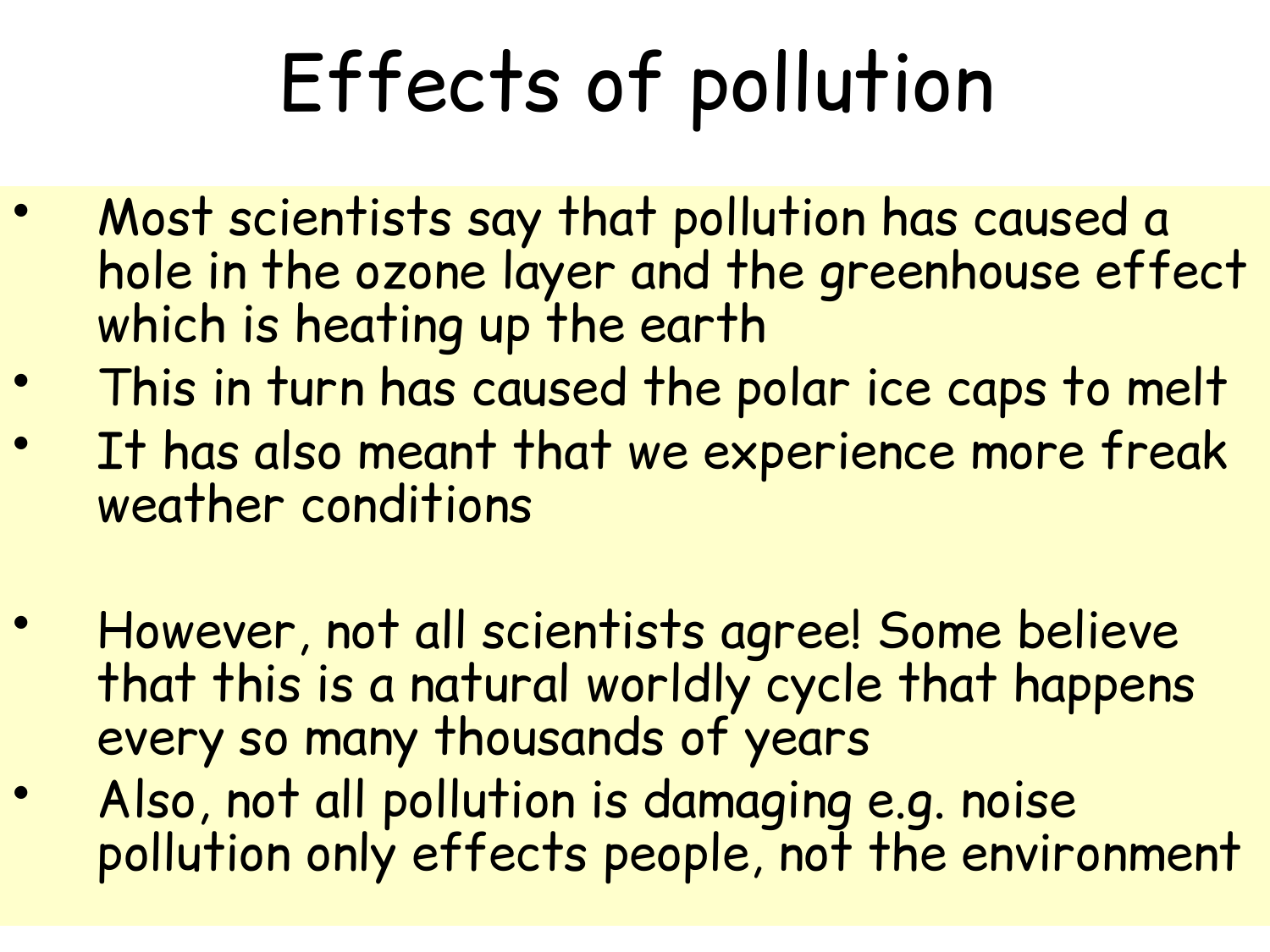

# Effects of pollution
Most scientists say that pollution has caused a hole in the ozone layer and the greenhouse effect which is heating up the earth
This in turn has caused the polar ice caps to melt
It has also meant that we experience more freak weather conditions

However, not all scientists agree! Some believe that this is a natural worldly cycle that happens every so many thousands of years
Also, not all pollution is damaging e.g. noise pollution only effects people, not the environment